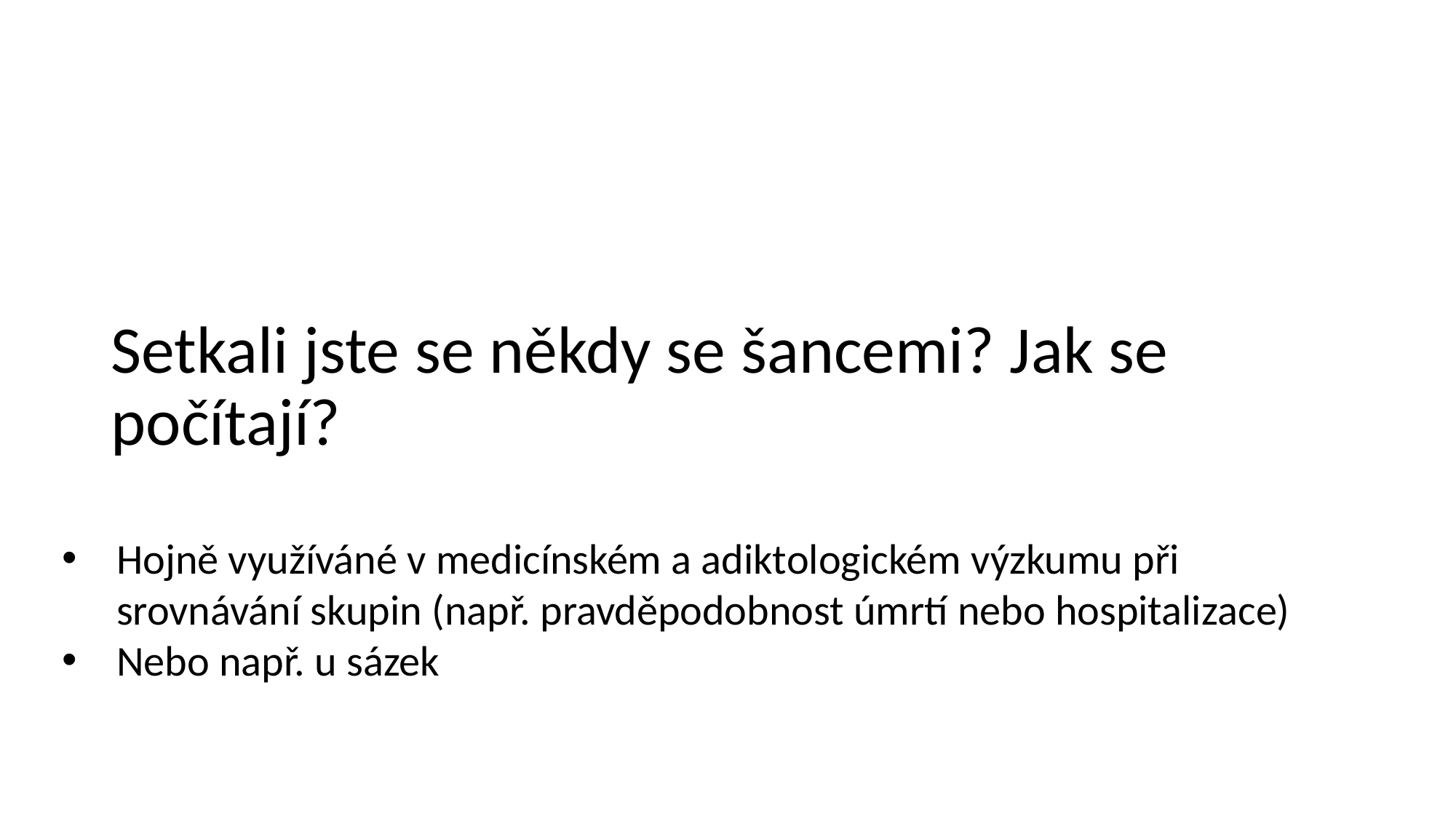

# Setkali jste se někdy se šancemi? Jak se počítají?
Hojně využíváné v medicínském a adiktologickém výzkumu při srovnávání skupin (např. pravděpodobnost úmrtí nebo hospitalizace)
Nebo např. u sázek